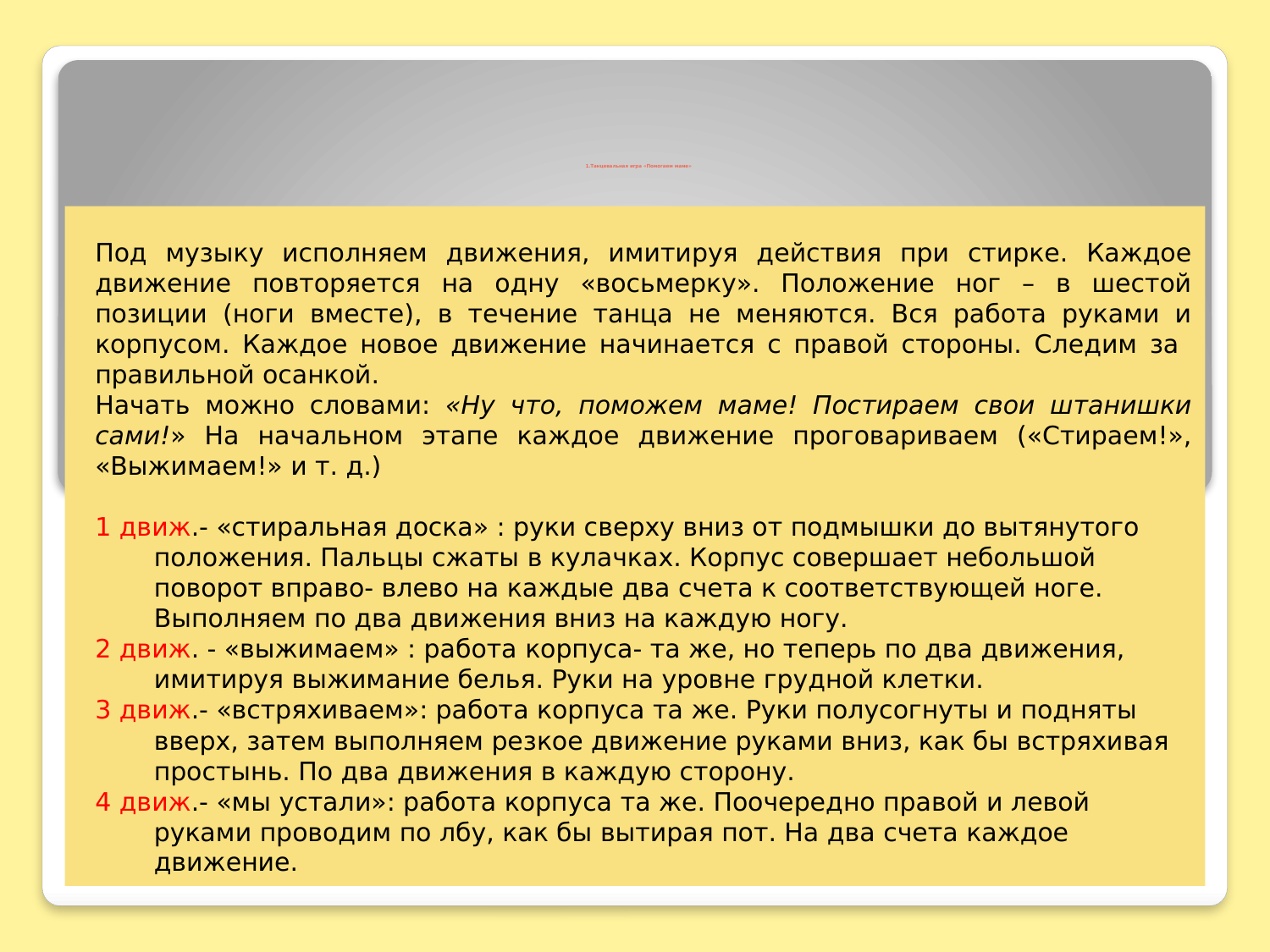

# 1.Танцевальная игра «Помогаем маме»

Под музыку исполняем движения, имитируя действия при стирке. Каждое движение повторяется на одну «восьмерку». Положение ног – в шестой позиции (ноги вместе), в течение танца не меняются. Вся работа руками и корпусом. Каждое новое движение начинается с правой стороны. Следим за  правильной осанкой.
Начать можно словами: «Ну что, поможем маме! Постираем свои штанишки сами!» На начальном этапе каждое движение проговариваем («Стираем!», «Выжимаем!» и т. д.)

1 движ.- «стиральная доска» : руки сверху вниз от подмышки до вытянутого положения. Пальцы сжаты в кулачках. Корпус совершает небольшой поворот вправо- влево на каждые два счета к соответствующей ноге. Выполняем по два движения вниз на каждую ногу.
2 движ. - «выжимаем» : работа корпуса- та же, но теперь по два движения, имитируя выжимание белья. Руки на уровне грудной клетки.
3 движ.- «встряхиваем»: работа корпуса та же. Руки полусогнуты и подняты вверх, затем выполняем резкое движение руками вниз, как бы встряхивая простынь. По два движения в каждую сторону.
4 движ.- «мы устали»: работа корпуса та же. Поочередно правой и левой руками проводим по лбу, как бы вытирая пот. На два счета каждое движение.